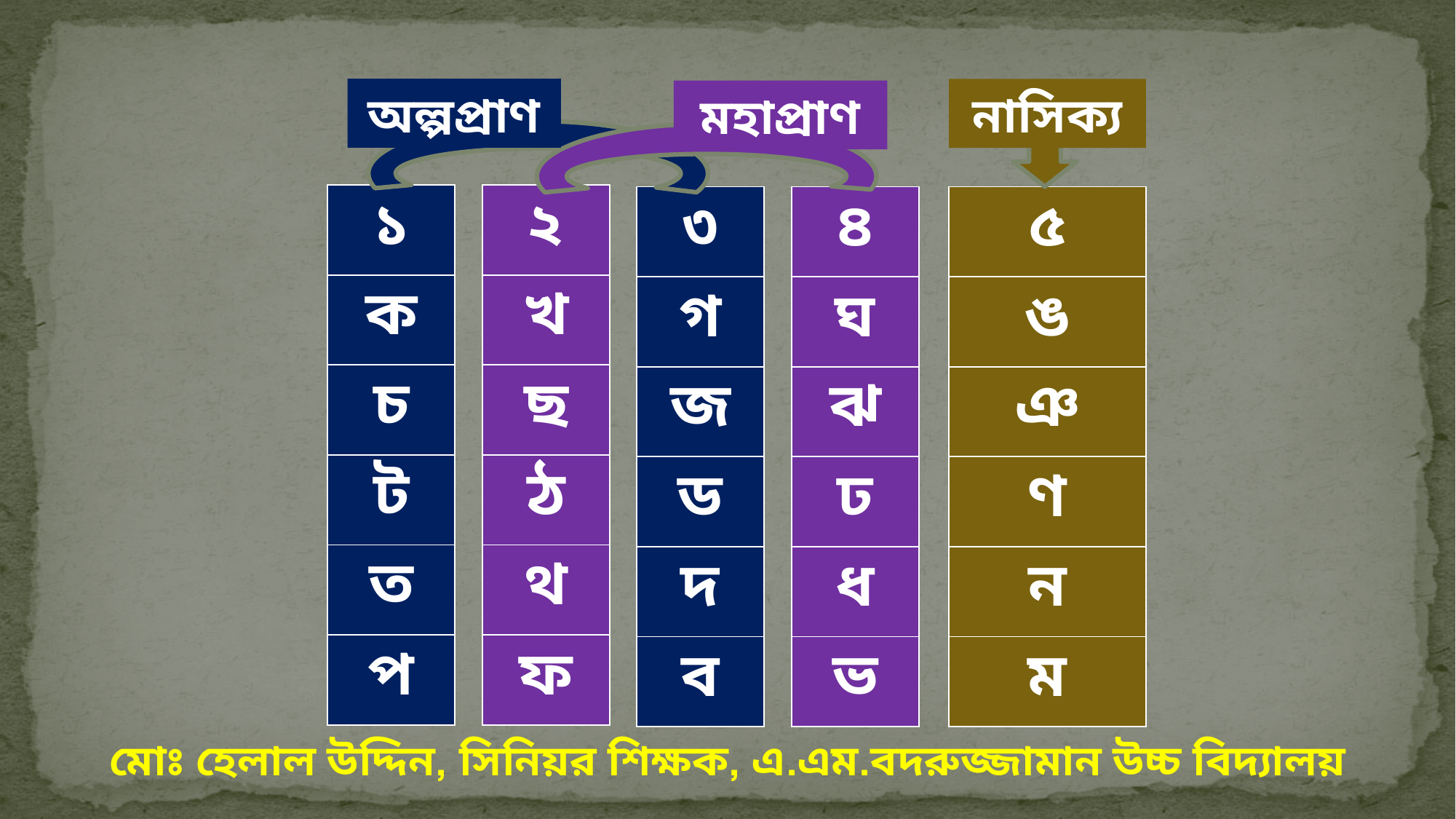

অল্পপ্রাণ
নাসিক্য
মহাপ্রাণ

| ১ |
| --- |
| ক |
| চ |
| ট |
| ত |
| প |
| ২ |
| --- |
| খ |
| ছ |
| ঠ |
| থ |
| ফ |
| ৩ |
| --- |
| গ |
| জ |
| ড |
| দ |
| ব |
| ৪ |
| --- |
| ঘ |
| ঝ |
| ঢ |
| ধ |
| ভ |
| ৫ |
| --- |
| ঙ |
| ঞ |
| ণ |
| ন |
| ম |
মোঃ হেলাল উদ্দিন, সিনিয়র শিক্ষক, এ.এম.বদরুজ্জামান উচ্চ বিদ্যালয়